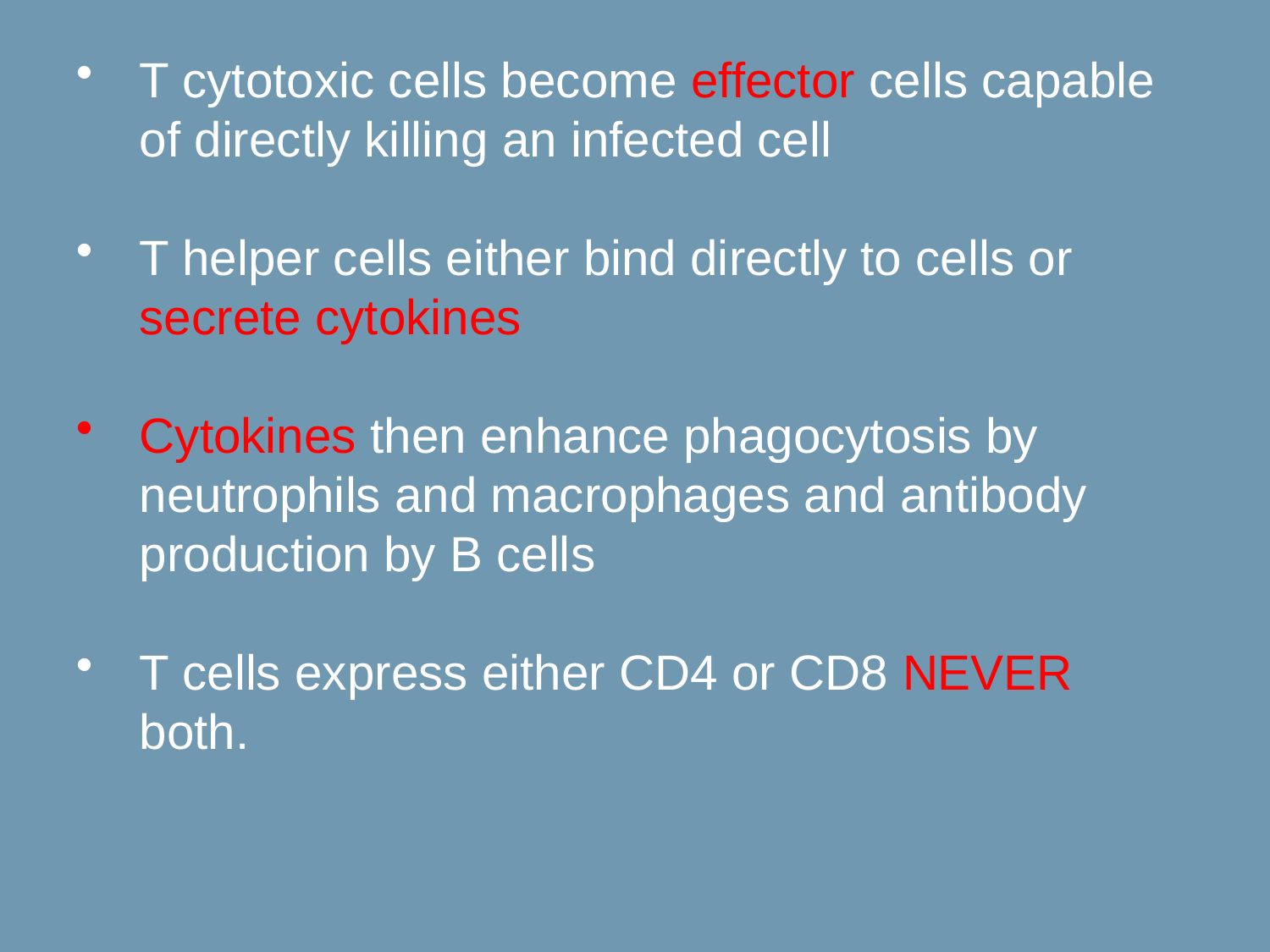

T cytotoxic cells become effector cells capable of directly killing an infected cell

T helper cells either bind directly to cells or secrete cytokines

Cytokines then enhance phagocytosis by neutrophils and macrophages and antibody production by B cells

T cells express either CD4 or CD8 NEVER both.